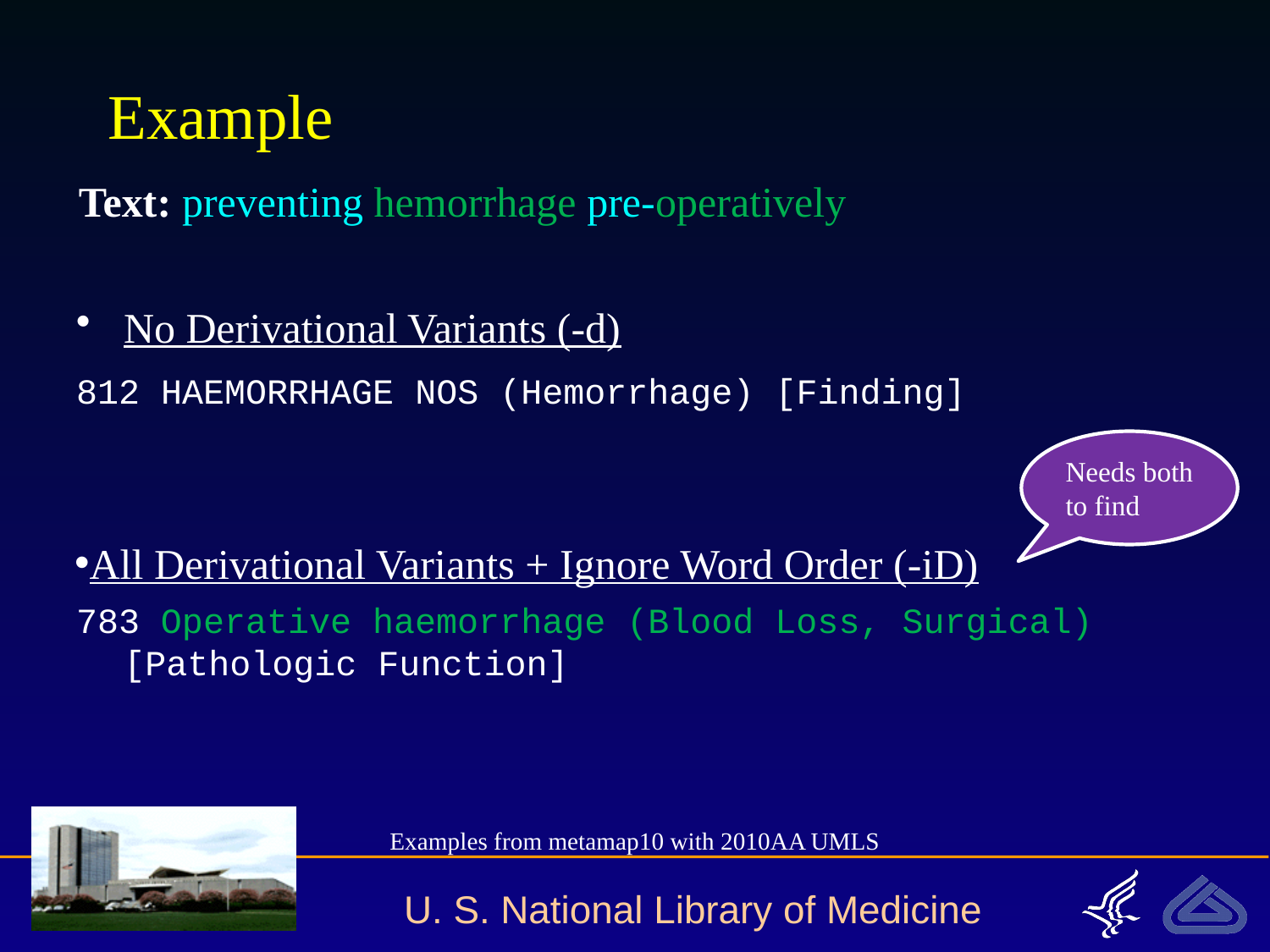

# Example
Text: preventing hemorrhage pre-operatively
No Derivational Variants (-d)
812 HAEMORRHAGE NOS (Hemorrhage) [Finding]

Needs both
to find
All Derivational Variants + Ignore Word Order (-iD)
783 Operative haemorrhage (Blood Loss, Surgical) [Pathologic Function]

Examples from metamap10 with 2010AA UMLS